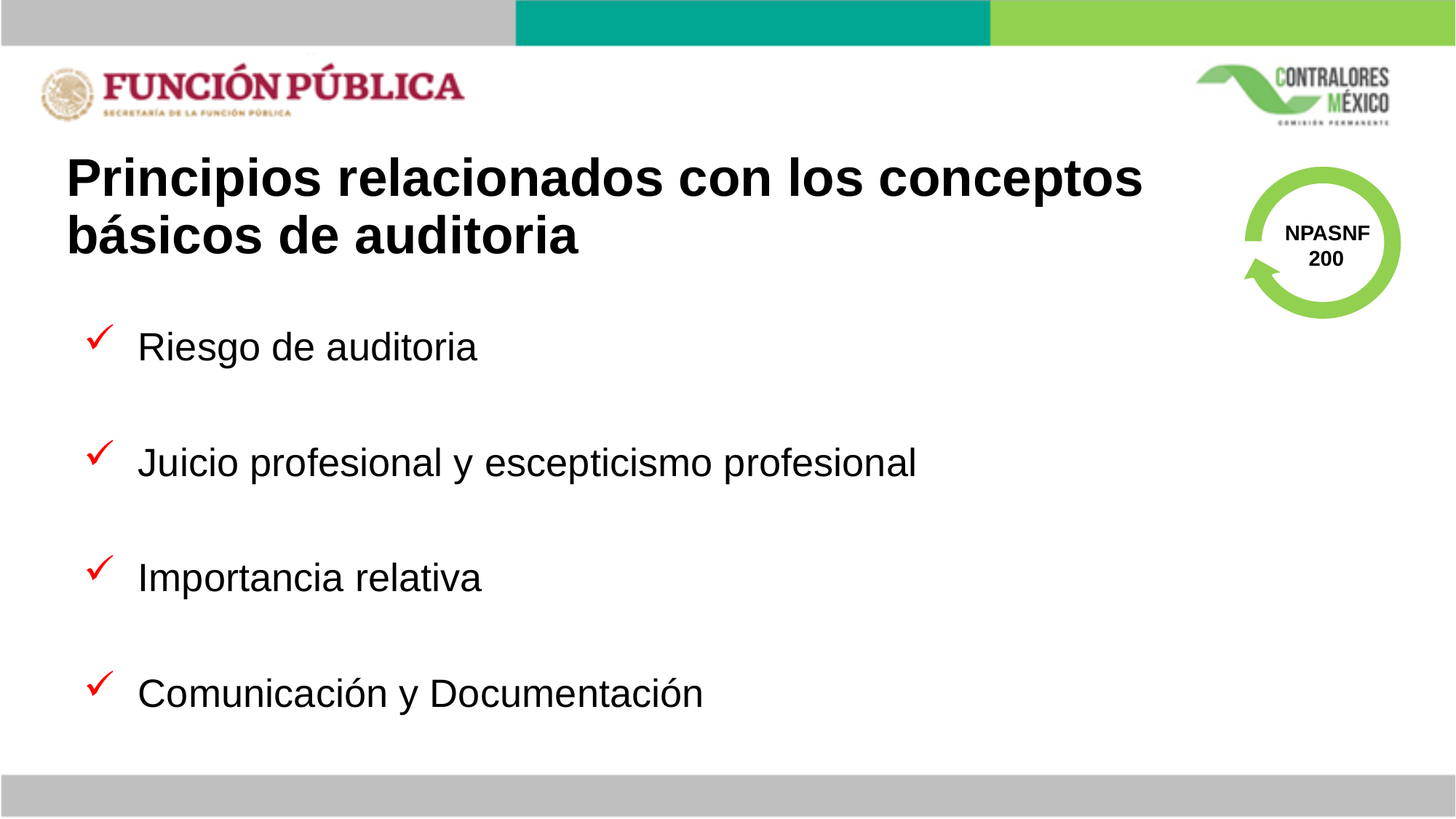

# Principios relacionados con los conceptos básicos de auditoria

  NPASNF
200
Riesgo de auditoria

Juicio profesional y escepticismo profesional

Importancia relativa

Comunicación y Documentación
48